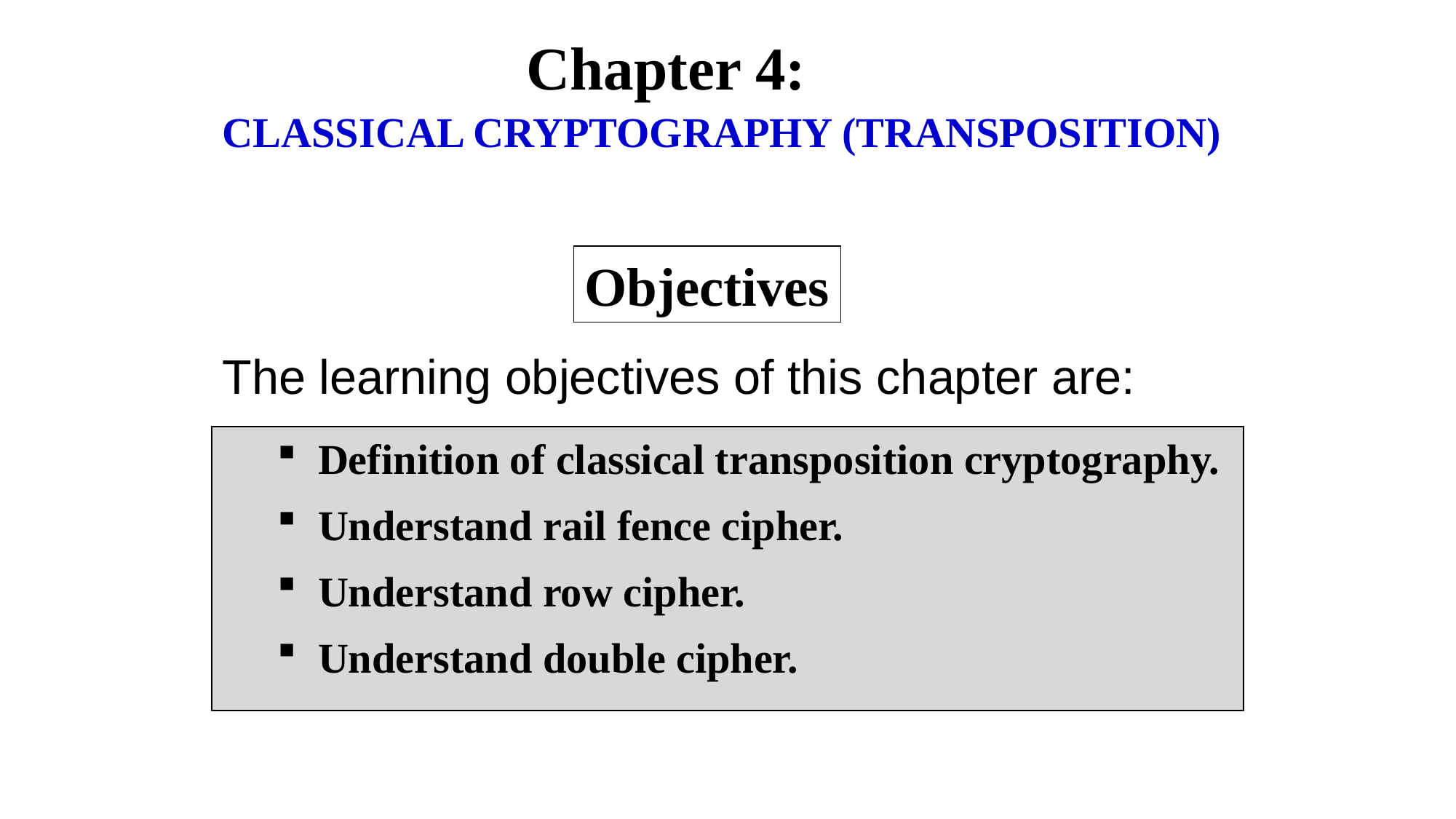

Chapter 4:
CLASSICAL CRYPTOGRAPHY (TRANSPOSITION)
Objectives
The learning objectives of this chapter are:

Definition of classical transposition cryptography.
Understand rail fence cipher.
Understand row cipher.
Understand double cipher.